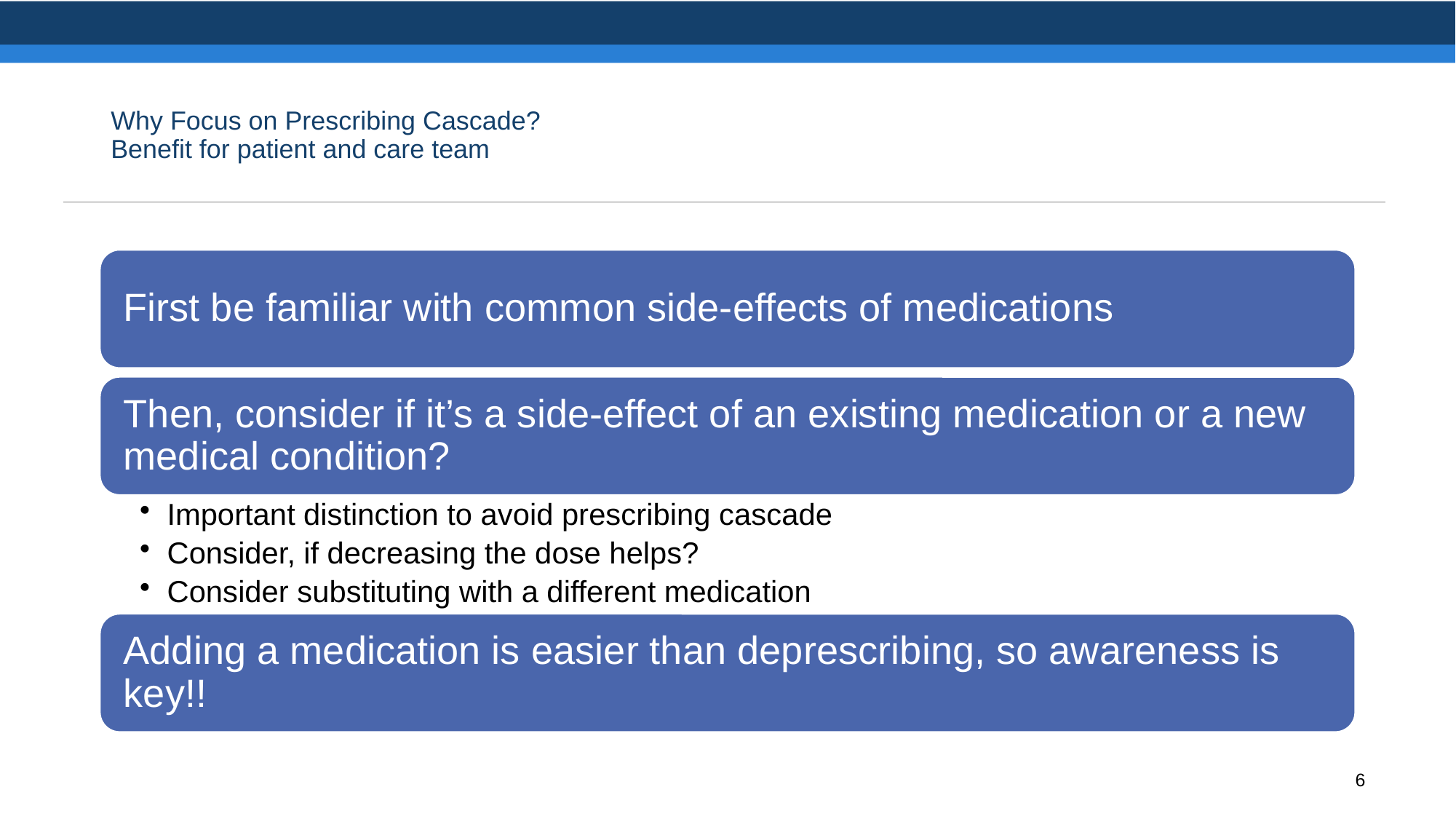

# Why Focus on Prescribing Cascade? Benefit for patient and care team
First be familiar with common side-effects of medications
Then, consider if it’s a side-effect of an existing medication or a new medical condition?
Important distinction to avoid prescribing cascade
Consider, if decreasing the dose helps?
Consider substituting with a different medication
Adding a medication is easier than deprescribing, so awareness is key!!
6